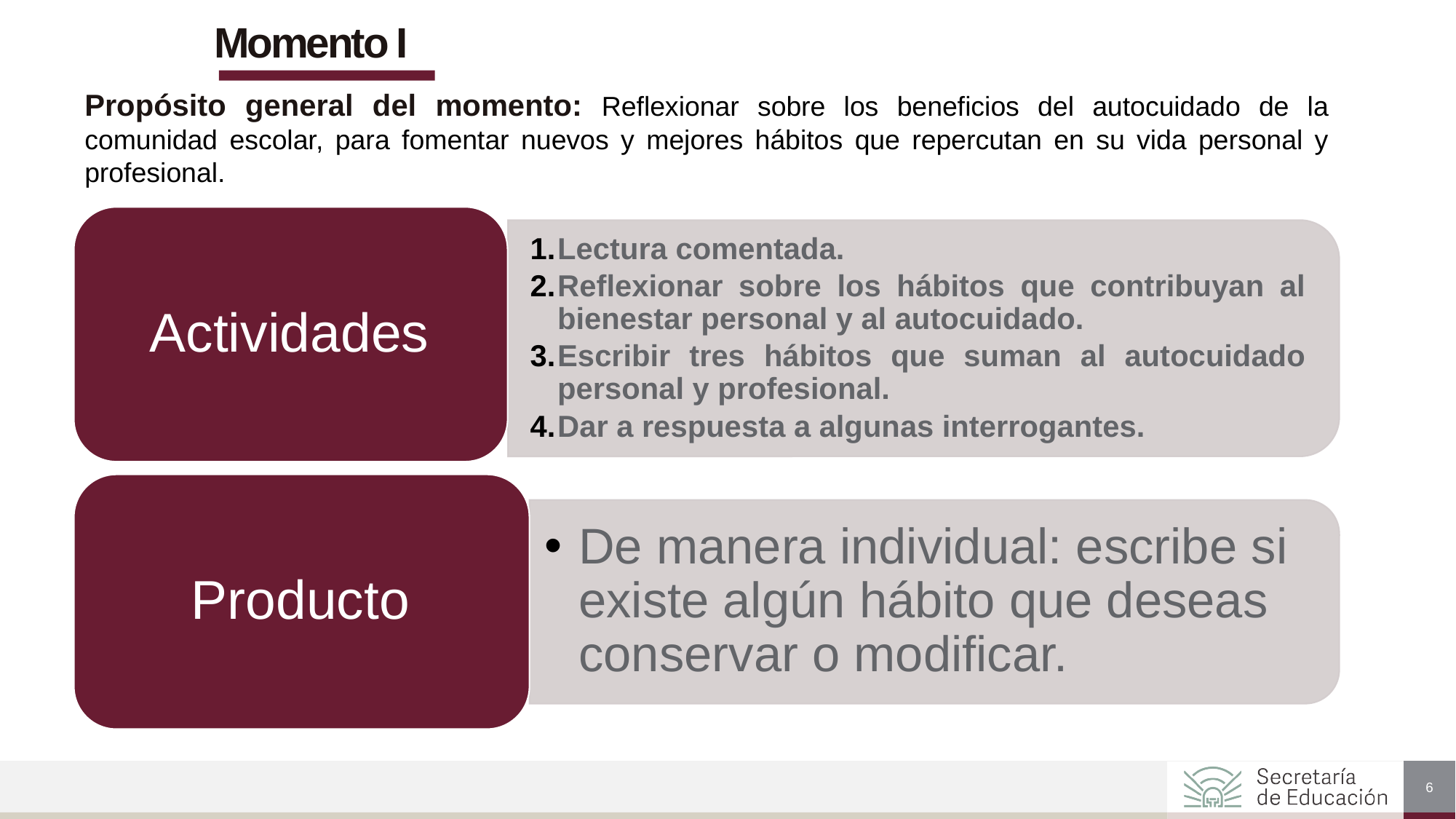

Momento I

Propósito general del momento: Reflexionar sobre los beneficios del autocuidado de la comunidad escolar, para fomentar nuevos y mejores hábitos que repercutan en su vida personal y profesional.
Lectura comentada.
Reflexionar sobre los hábitos que contribuyan al bienestar personal y al autocuidado.
Escribir tres hábitos que suman al autocuidado personal y profesional.
Dar a respuesta a algunas interrogantes.
Actividades
De manera individual: escribe si existe algún hábito que deseas conservar o modificar.
Producto
6